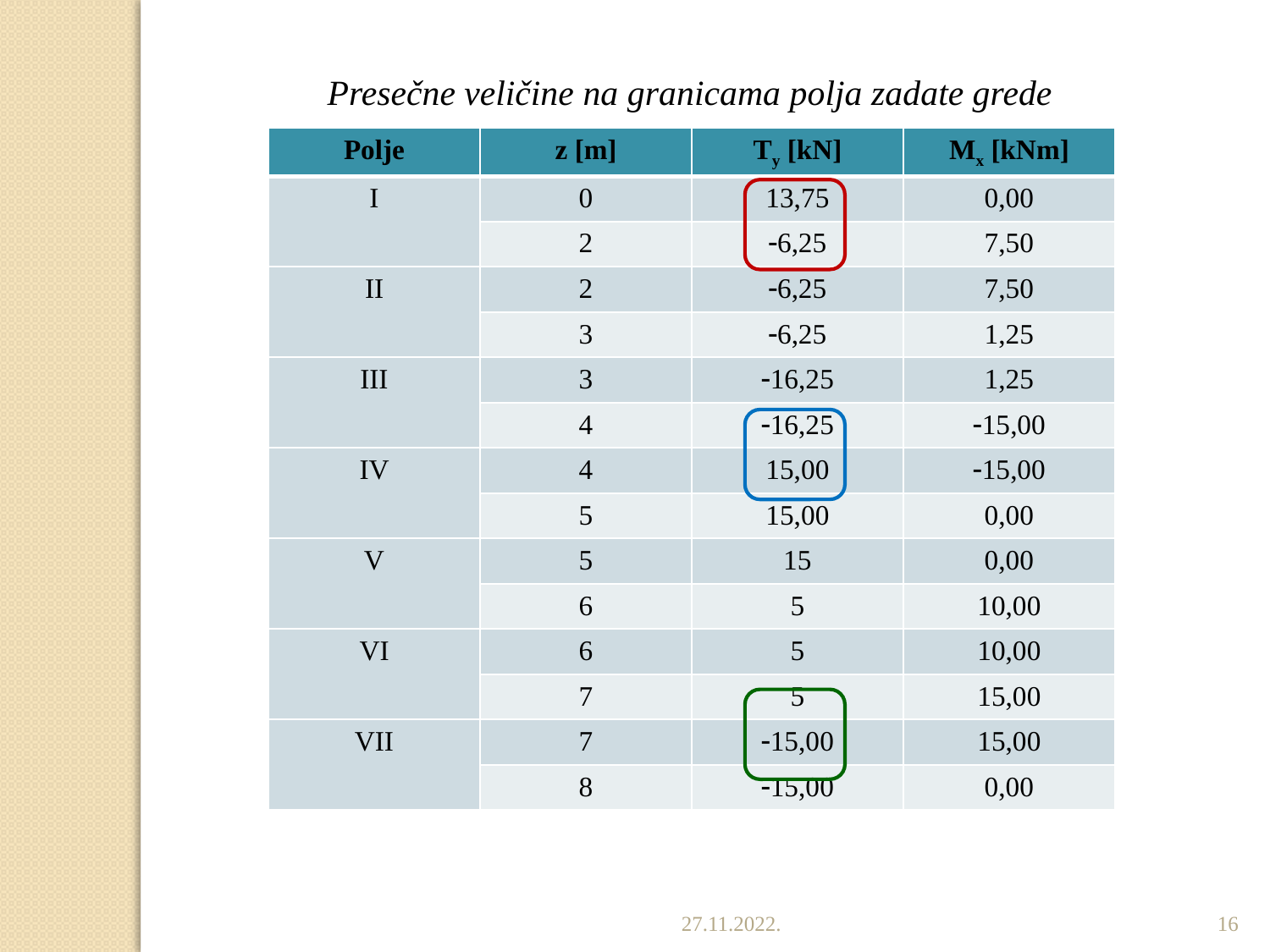

Presečne veličine na granicama polja zadate grede
| Polje | z [m] | Ty [kN] | Mx [kNm] |
| --- | --- | --- | --- |
| I | 0 | 13,75 | 0,00 |
|  | 2 | −6,25 | 7,50 |
| II | 2 | −6,25 | 7,50 |
|  | 3 | −6,25 | 1,25 |
| III | 3 | −16,25 | 1,25 |
|  | 4 | −16,25 | −15,00 |
| IV | 4 | 15,00 | −15,00 |
|  | 5 | 15,00 | 0,00 |
| V | 5 | 15 | 0,00 |
|  | 6 | 5 | 10,00 |
| VI | 6 | 5 | 10,00 |
|  | 7 | 5 | 15,00 |
| VII | 7 | −15,00 | 15,00 |
|  | 8 | −15,00 | 0,00 |

27.11.2022.
16